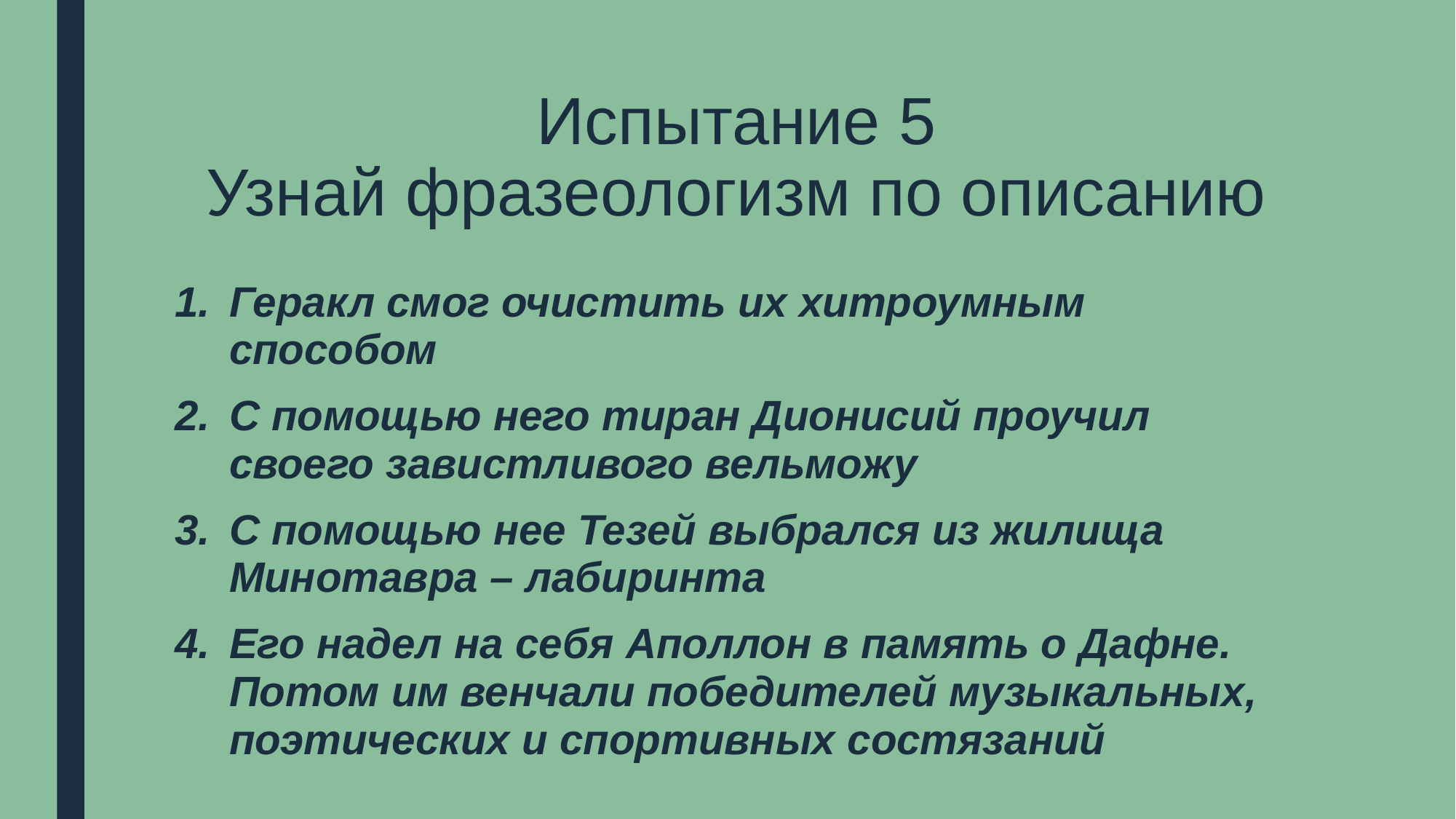

# Испытание 5 Узнай фразеологизм по описанию
Геракл смог очистить их хитроумным способом
С помощью него тиран Дионисий проучил своего завистливого вельможу
С помощью нее Тезей выбрался из жилища Минотавра – лабиринта
Его надел на себя Аполлон в память о Дафне. Потом им венчали победителей музыкальных, поэтических и спортивных состязаний